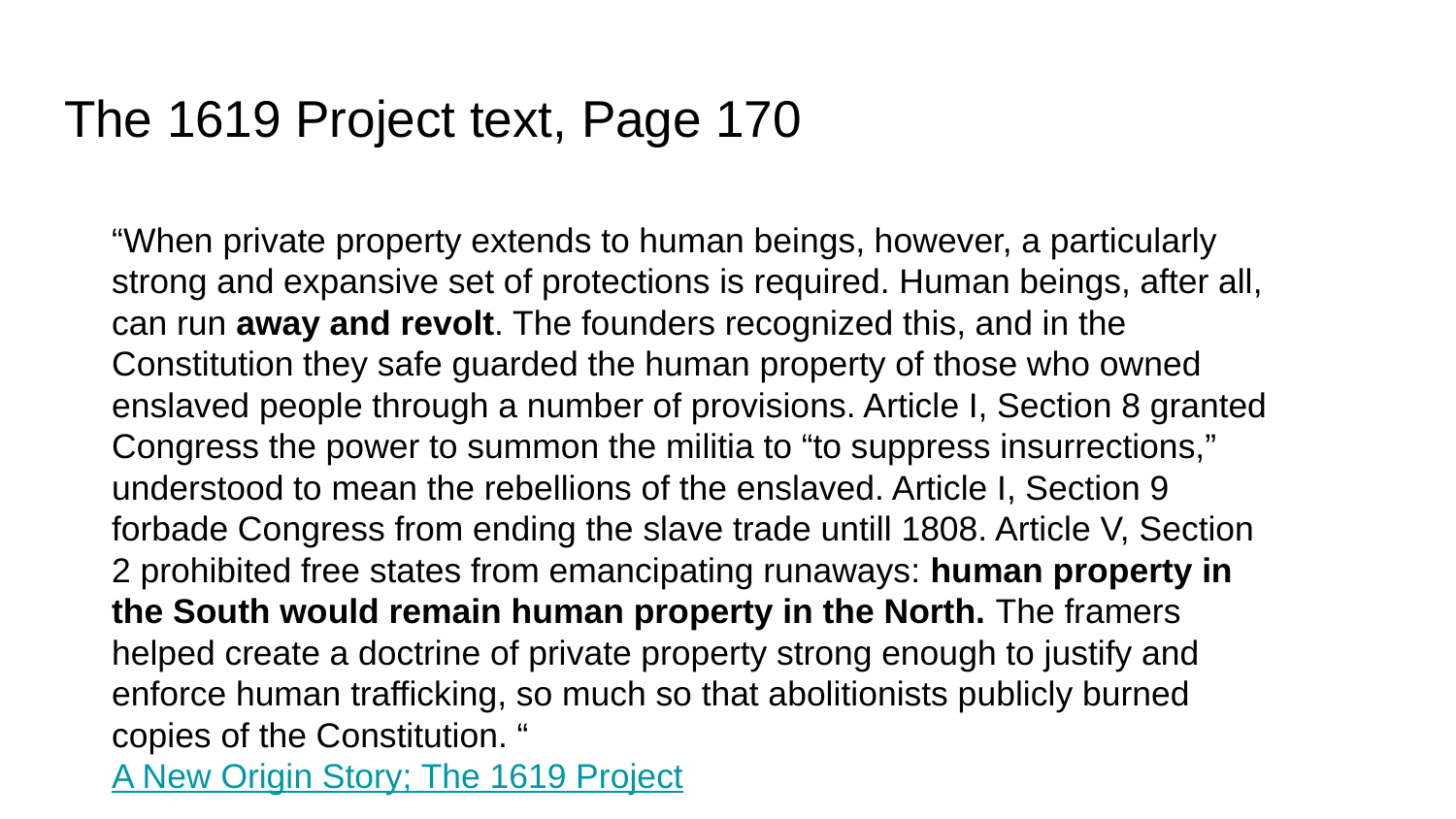

# The 1619 Project text, Page 170
“When private property extends to human beings, however, a particularly strong and expansive set of protections is required. Human beings, after all, can run away and revolt. The founders recognized this, and in the Constitution they safe guarded the human property of those who owned enslaved people through a number of provisions. Article I, Section 8 granted Congress the power to summon the militia to “to suppress insurrections,” understood to mean the rebellions of the enslaved. Article I, Section 9 forbade Congress from ending the slave trade untill 1808. Article V, Section 2 prohibited free states from emancipating runaways: human property in the South would remain human property in the North. The framers helped create a doctrine of private property strong enough to justify and enforce human trafficking, so much so that abolitionists publicly burned copies of the Constitution. “
A New Origin Story; The 1619 Project